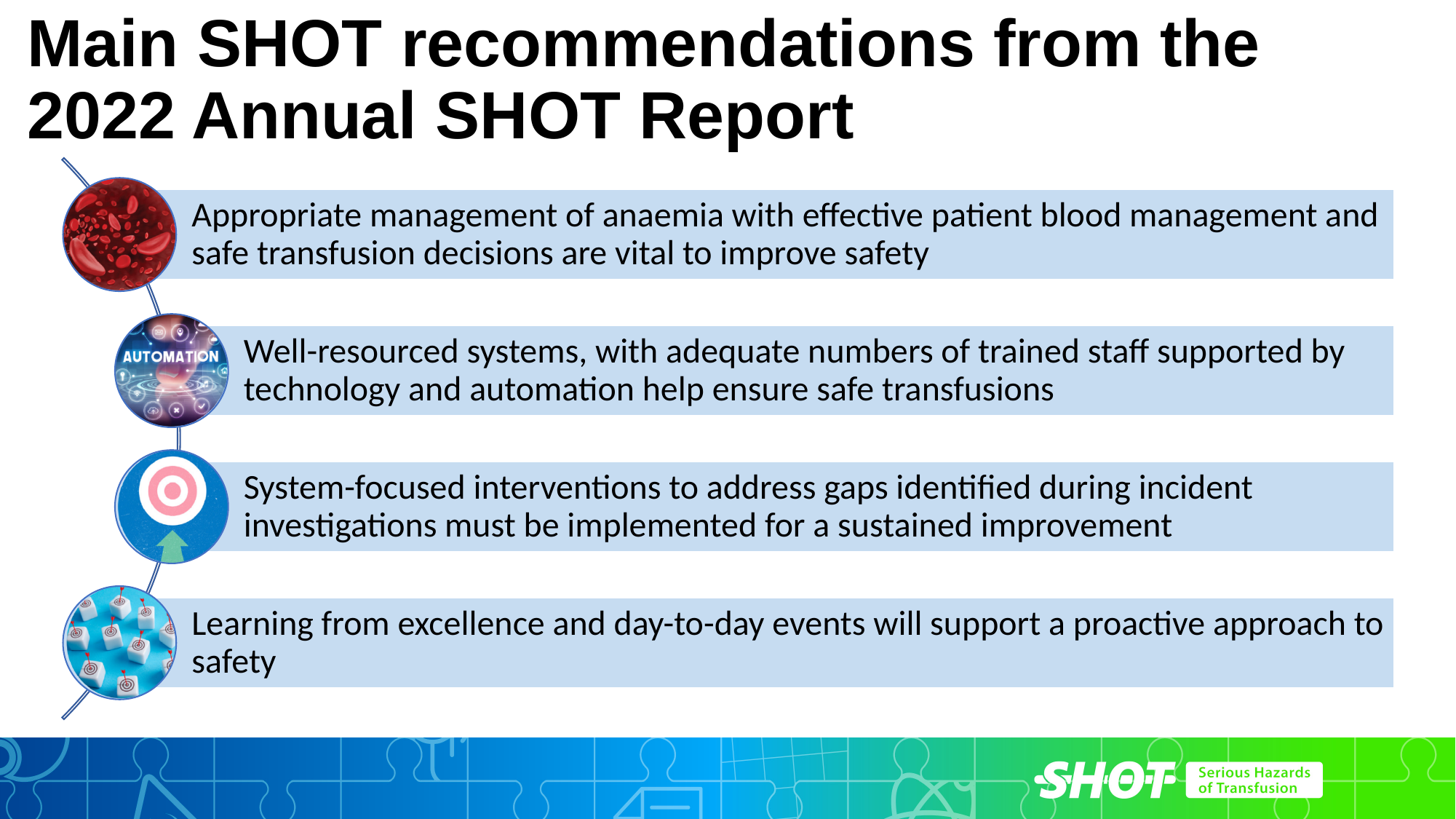

# Main SHOT recommendations from the 2022 Annual SHOT Report
Appropriate management of anaemia with effective patient blood management and safe transfusion decisions are vital to improve safety
Well-resourced systems, with adequate numbers of trained staff supported by technology and automation help ensure safe transfusions
System-focused interventions to address gaps identified during incident investigations must be implemented for a sustained improvement
Learning from excellence and day-to-day events will support a proactive approach to safety